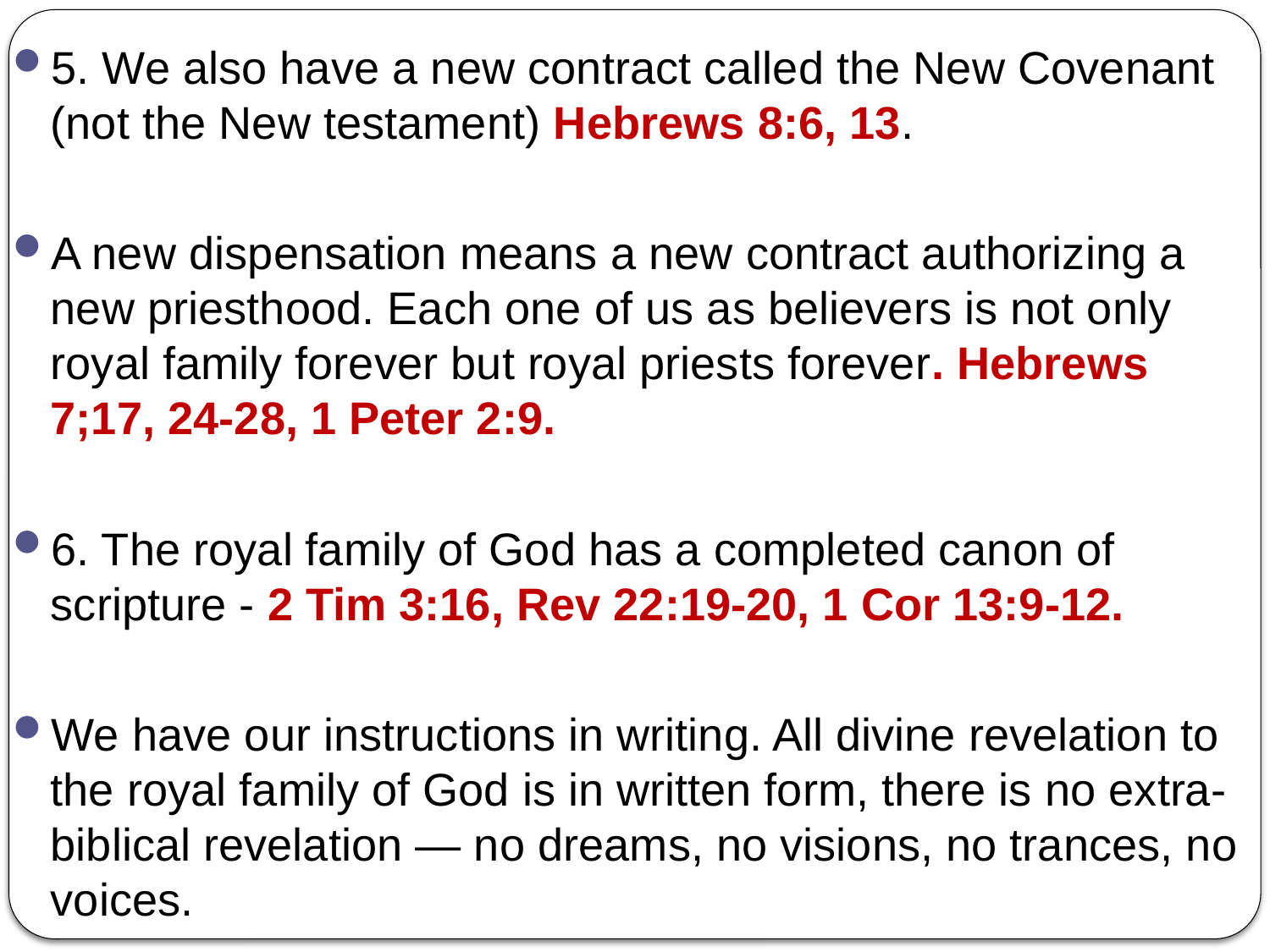

5. We also have a new contract called the New Covenant (not the New testament) Hebrews 8:6, 13.

A new dispensation means a new contract authorizing a new priesthood. Each one of us as believers is not only royal family forever but royal priests forever. Hebrews 7;17, 24-28, 1 Peter 2:9.

6. The royal family of God has a completed canon of scripture - 2 Tim 3:16, Rev 22:19-20, 1 Cor 13:9-12.

We have our instructions in writing. All divine revelation to the royal family of God is in written form, there is no extra-biblical revelation — no dreams, no visions, no trances, no voices.